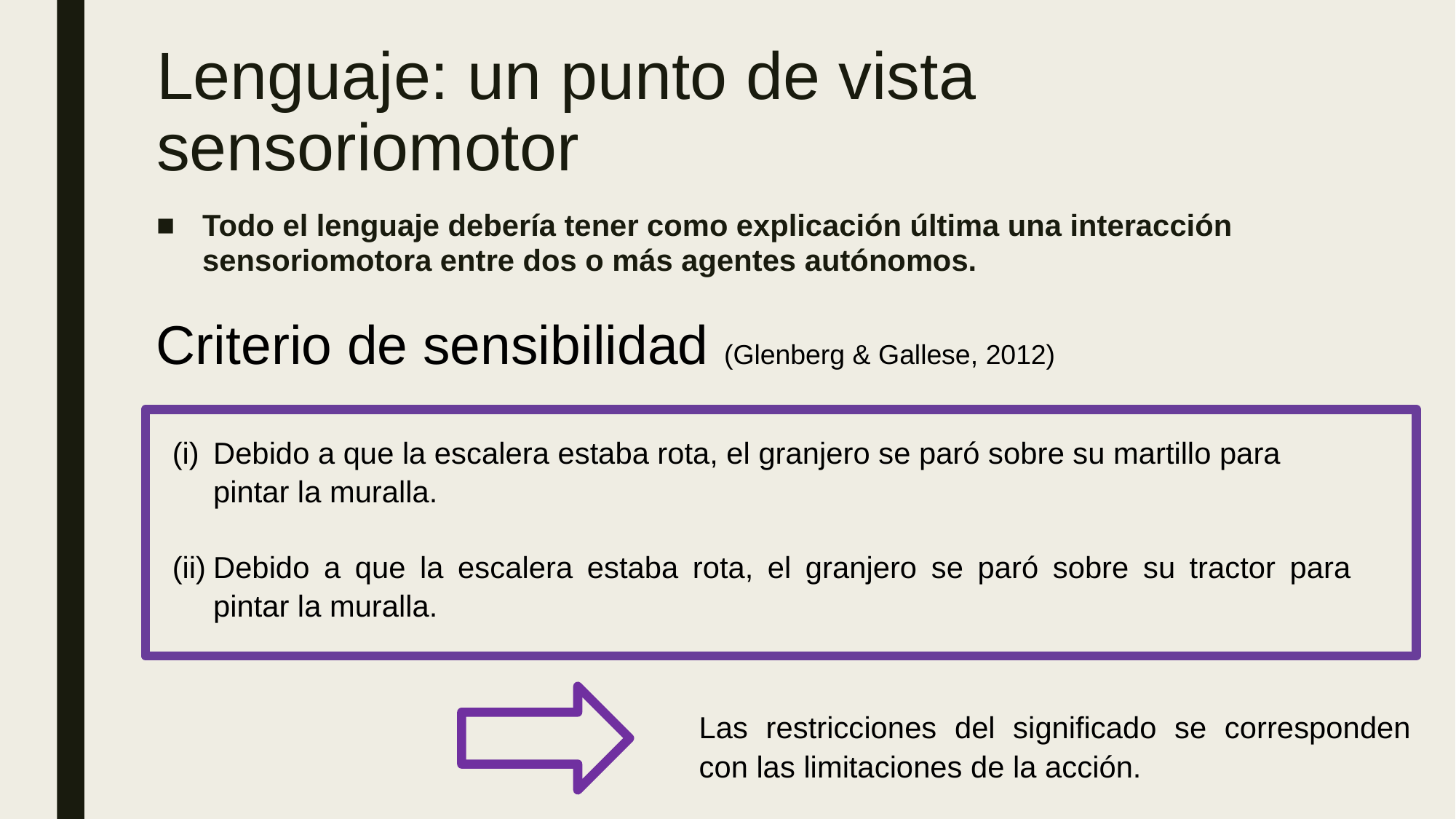

# Lenguaje: un punto de vista sensoriomotor
Todo el lenguaje debería tener como explicación última una interacción sensoriomotora entre dos o más agentes autónomos.

Criterio de sensibilidad (Glenberg & Gallese, 2012)

Debido a que la escalera estaba rota, el granjero se paró sobre su martillo para pintar la muralla.
Debido a que la escalera estaba rota, el granjero se paró sobre su tractor para pintar la muralla.

Las restricciones del significado se corresponden con las limitaciones de la acción.